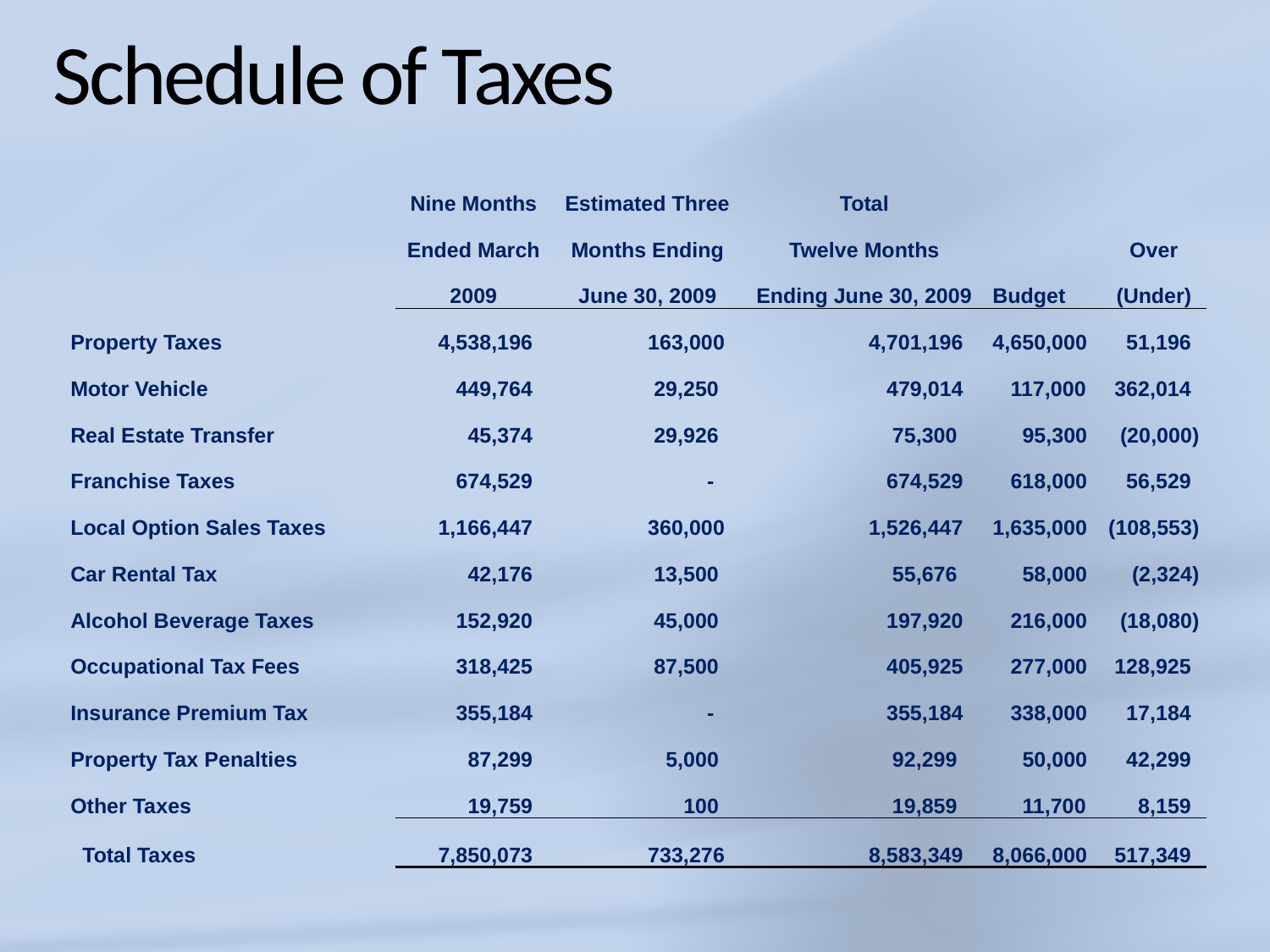

# Schedule of Taxes
|  | Nine Months | Estimated Three | Total |  |  |
| --- | --- | --- | --- | --- | --- |
|  | Ended March | Months Ending | Twelve Months |  | Over |
|  | 2009 | June 30, 2009 | Ending June 30, 2009 | Budget | (Under) |
| Property Taxes | 4,538,196 | 163,000 | 4,701,196 | 4,650,000 | 51,196 |
| Motor Vehicle | 449,764 | 29,250 | 479,014 | 117,000 | 362,014 |
| Real Estate Transfer | 45,374 | 29,926 | 75,300 | 95,300 | (20,000) |
| Franchise Taxes | 674,529 | - | 674,529 | 618,000 | 56,529 |
| Local Option Sales Taxes | 1,166,447 | 360,000 | 1,526,447 | 1,635,000 | (108,553) |
| Car Rental Tax | 42,176 | 13,500 | 55,676 | 58,000 | (2,324) |
| Alcohol Beverage Taxes | 152,920 | 45,000 | 197,920 | 216,000 | (18,080) |
| Occupational Tax Fees | 318,425 | 87,500 | 405,925 | 277,000 | 128,925 |
| Insurance Premium Tax | 355,184 | - | 355,184 | 338,000 | 17,184 |
| Property Tax Penalties | 87,299 | 5,000 | 92,299 | 50,000 | 42,299 |
| Other Taxes | 19,759 | 100 | 19,859 | 11,700 | 8,159 |
| Total Taxes | 7,850,073 | 733,276 | 8,583,349 | 8,066,000 | 517,349 |